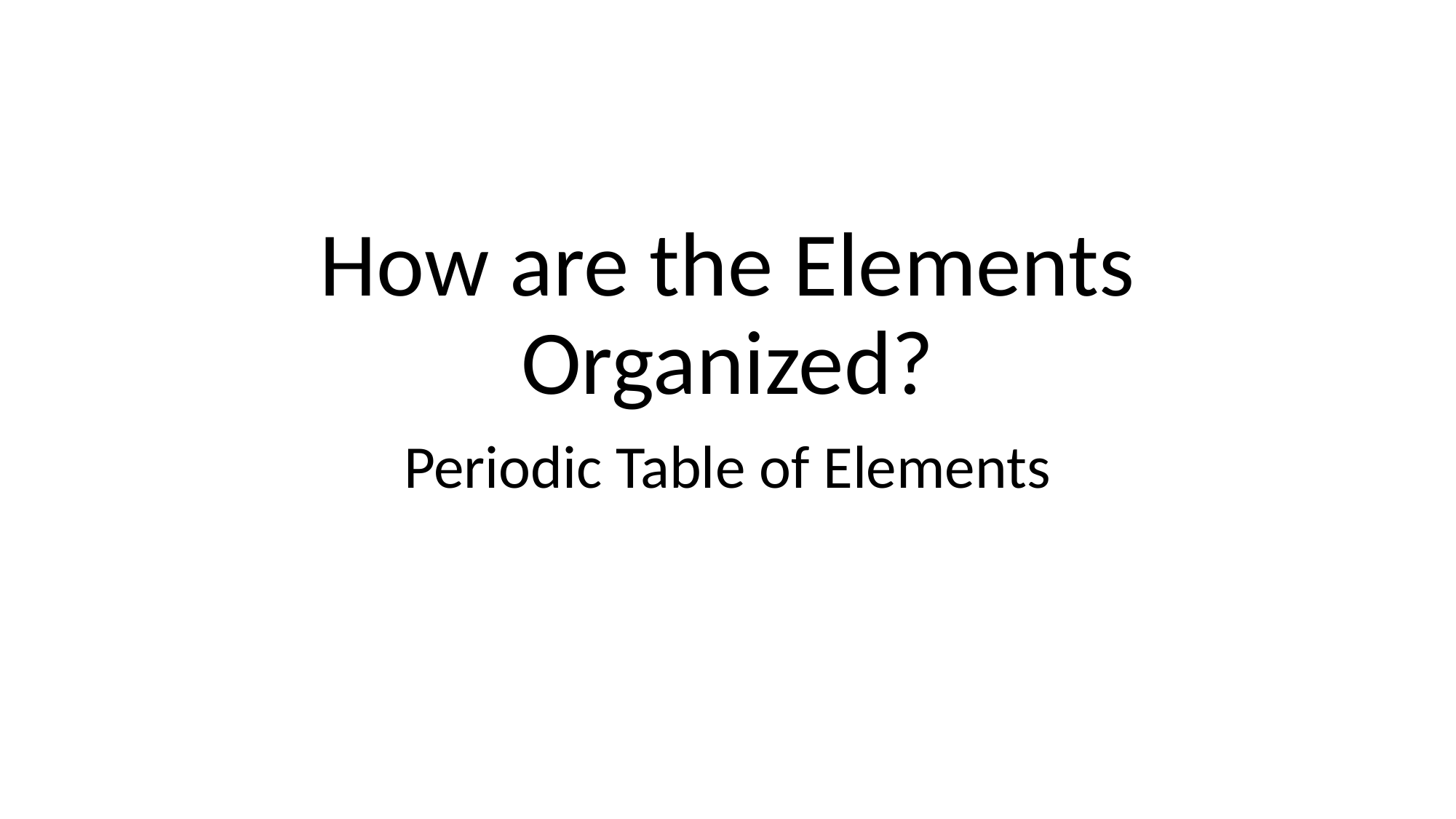

# How are the Elements Organized?
Periodic Table of Elements